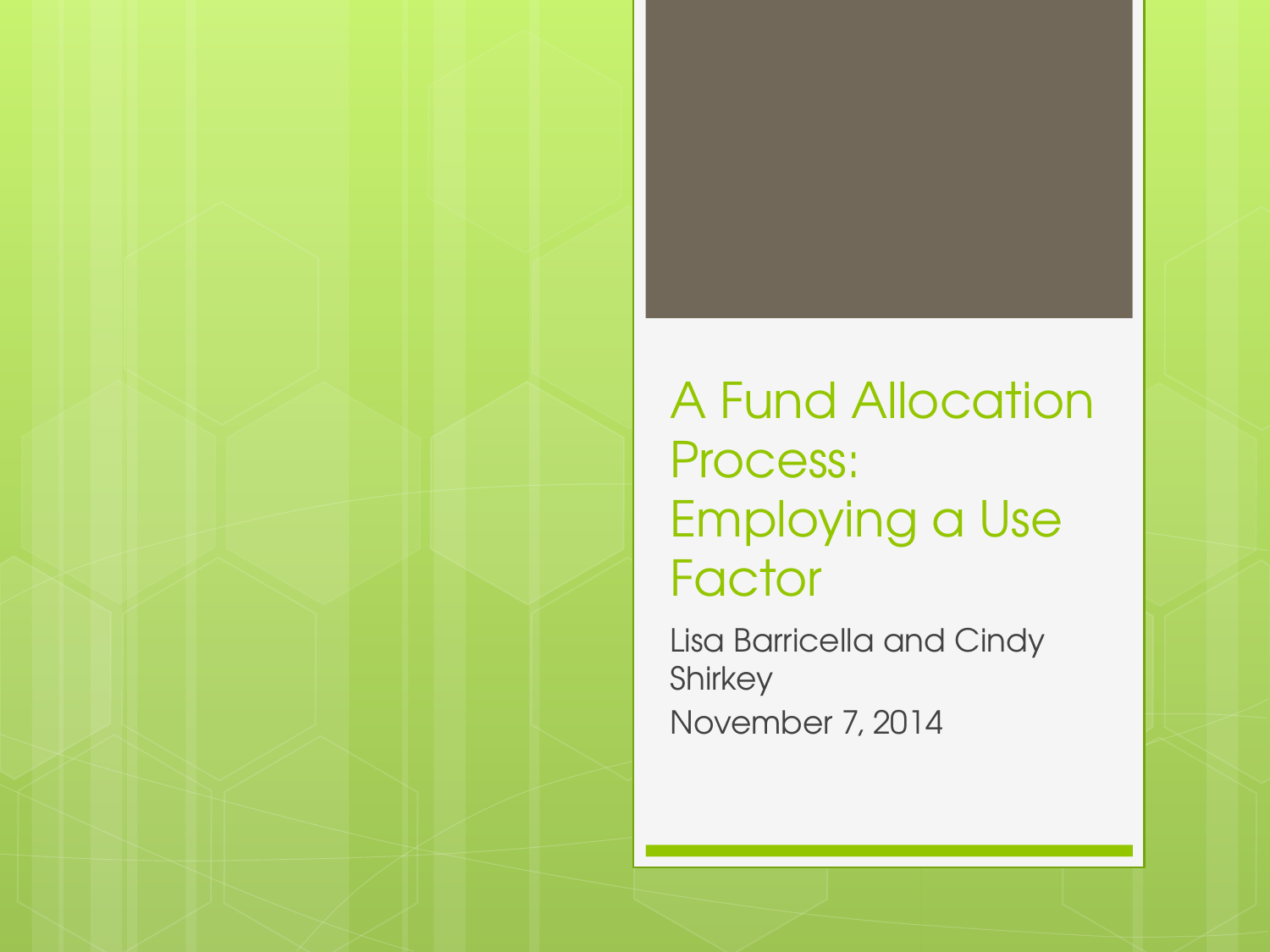

# A Fund Allocation Process: Employing a Use Factor
Lisa Barricella and Cindy Shirkey
November 7, 2014